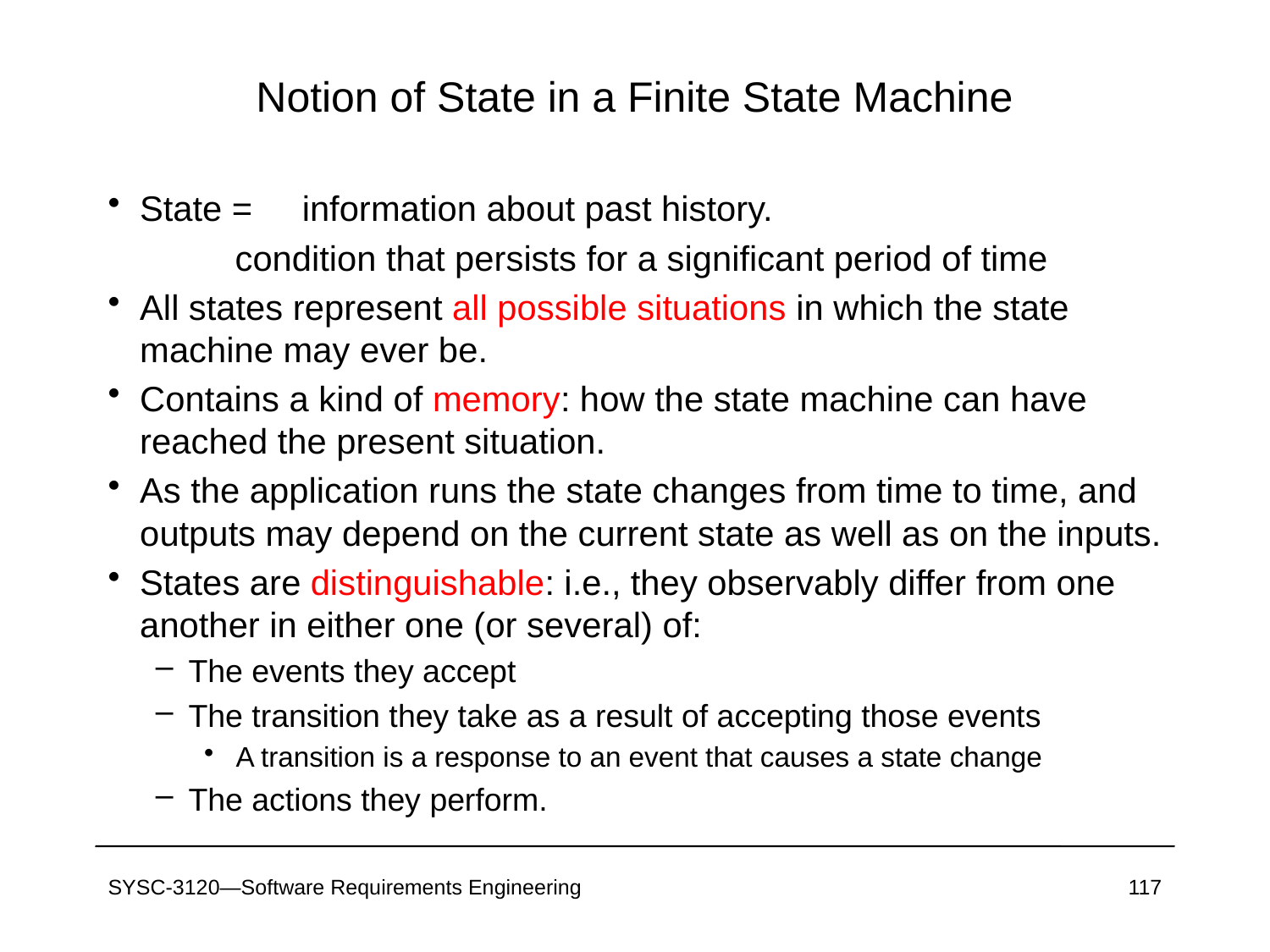

# Notion of State in a Finite State Machine
State =	information about past history.
	condition that persists for a significant period of time
All states represent all possible situations in which the state machine may ever be.
Contains a kind of memory: how the state machine can have reached the present situation.
As the application runs the state changes from time to time, and outputs may depend on the current state as well as on the inputs.
States are distinguishable: i.e., they observably differ from one another in either one (or several) of:
The events they accept
The transition they take as a result of accepting those events
A transition is a response to an event that causes a state change
The actions they perform.

SYSC-3120—Software Requirements Engineering
117